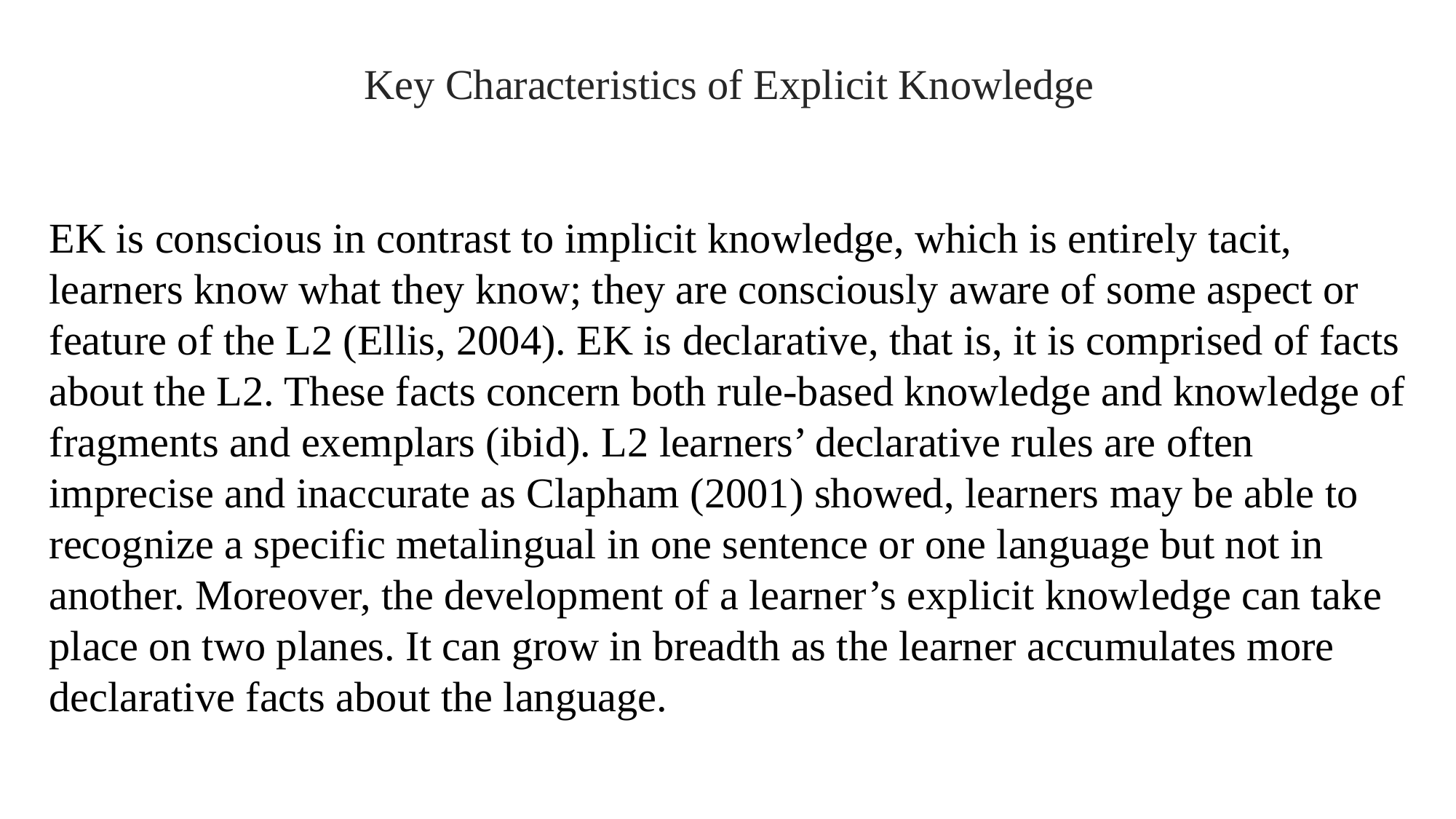

Key Characteristics of Explicit Knowledge

EK is conscious in contrast to implicit knowledge, which is entirely tacit, learners know what they know; they are consciously aware of some aspect or feature of the L2 (Ellis, 2004). EK is declarative, that is, it is comprised of facts about the L2. These facts concern both rule-based knowledge and knowledge of fragments and exemplars (ibid). L2 learners’ declarative rules are often imprecise and inaccurate as Clapham (2001) showed, learners may be able to recognize a specific metalingual in one sentence or one language but not in another. Moreover, the development of a learner’s explicit knowledge can take place on two planes. It can grow in breadth as the learner accumulates more declarative facts about the language.